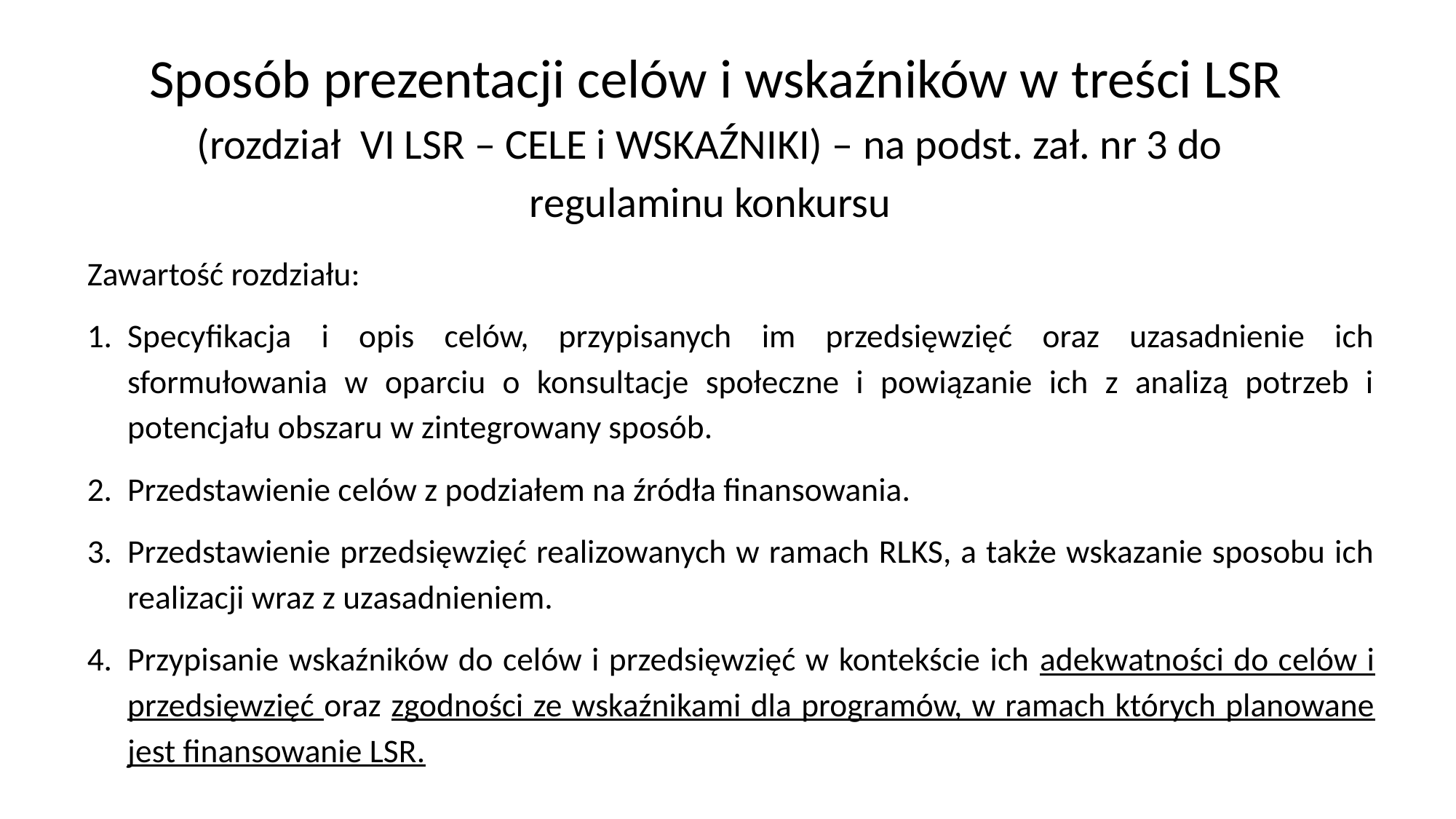

# Sposób prezentacji celów i wskaźników w treści LSR (rozdział  VI LSR – CELE i WSKAŹNIKI) – na podst. zał. nr 3 do regulaminu konkursu
Zawartość rozdziału:
Specyfikacja i opis celów, przypisanych im przedsięwzięć oraz uzasadnienie ich sformułowania w oparciu o konsultacje społeczne i powiązanie ich z analizą potrzeb i potencjału obszaru w zintegrowany sposób.
Przedstawienie celów z podziałem na źródła finansowania.
Przedstawienie przedsięwzięć realizowanych w ramach RLKS, a także wskazanie sposobu ich realizacji wraz z uzasadnieniem.
Przypisanie wskaźników do celów i przedsięwzięć w kontekście ich adekwatności do celów i przedsięwzięć oraz zgodności ze wskaźnikami dla programów, w ramach których planowane jest finansowanie LSR.